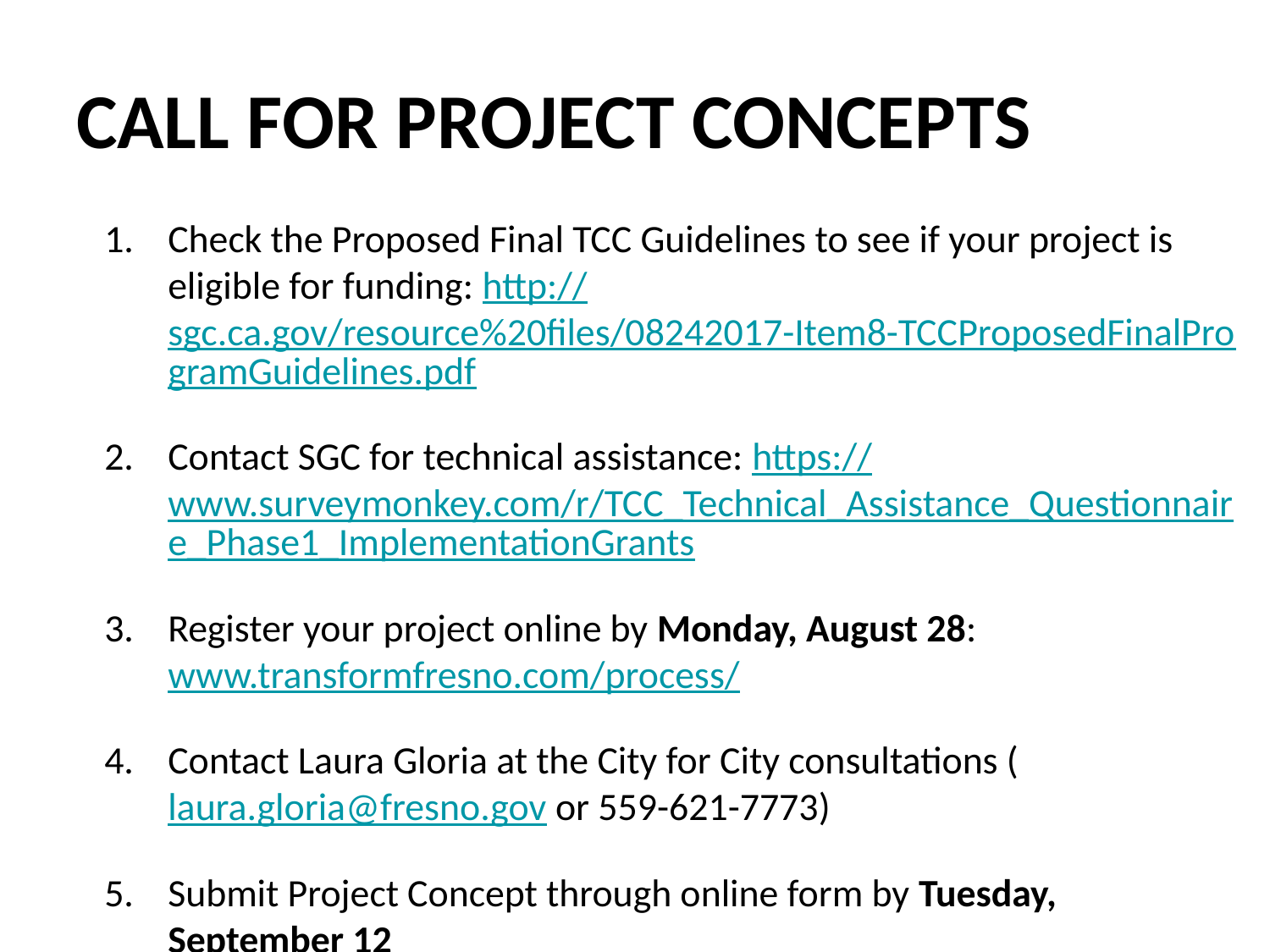

# CALL FOR PROJECT CONCEPTS
Check the Proposed Final TCC Guidelines to see if your project is eligible for funding: http://sgc.ca.gov/resource%20files/08242017-Item8-TCCProposedFinalProgramGuidelines.pdf
Contact SGC for technical assistance: https://www.surveymonkey.com/r/TCC_Technical_Assistance_Questionnaire_Phase1_ImplementationGrants
Register your project online by Monday, August 28: www.transformfresno.com/process/
Contact Laura Gloria at the City for City consultations (laura.gloria@fresno.gov or 559-621-7773)
Submit Project Concept through online form by Tuesday, September 12